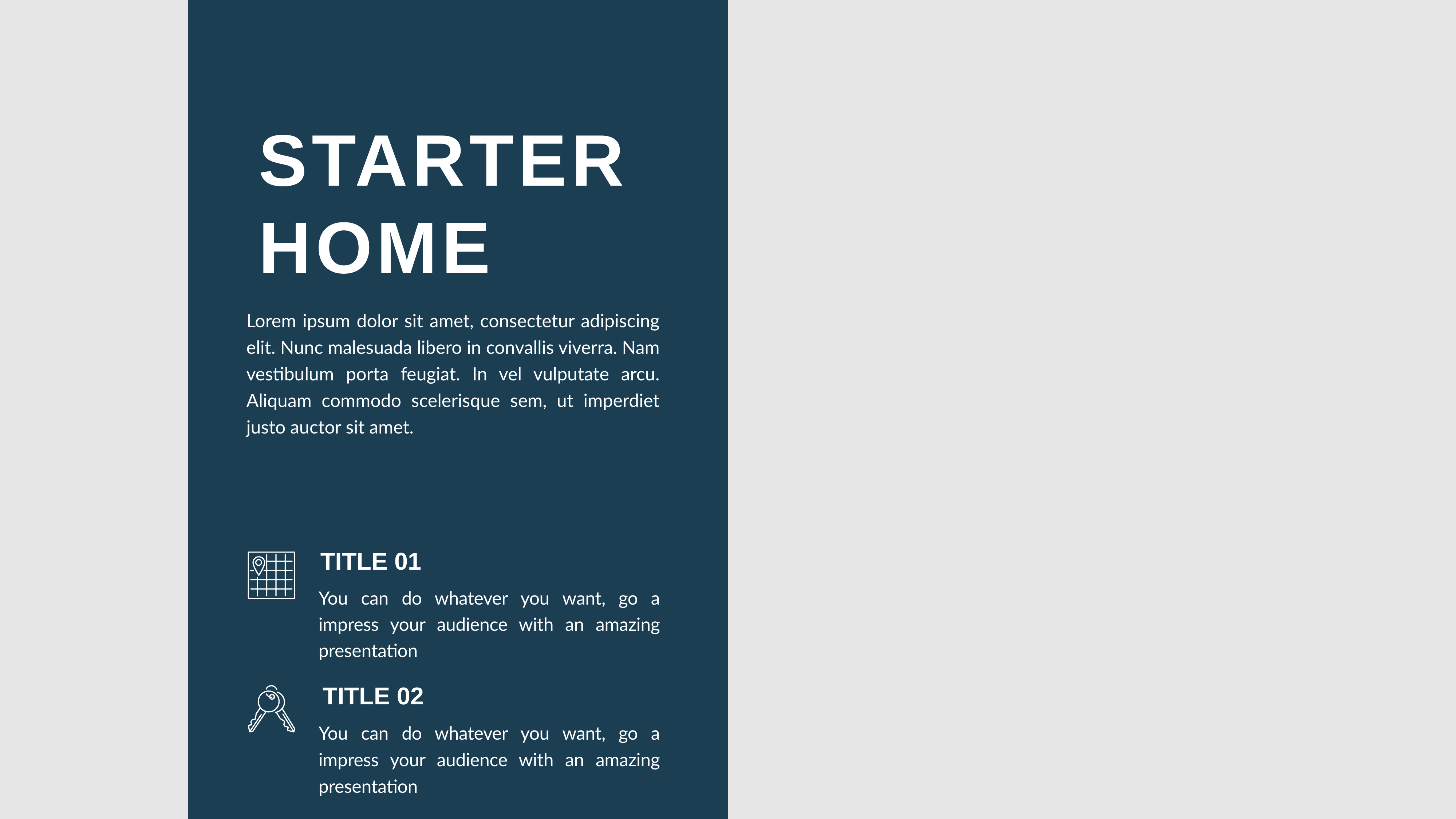

STARTER
HOME
Lorem ipsum dolor sit amet, consectetur adipiscing elit. Nunc malesuada libero in convallis viverra. Nam vestibulum porta feugiat. In vel vulputate arcu. Aliquam commodo scelerisque sem, ut imperdiet justo auctor sit amet.
TITLE 01

You can do whatever you want, go a impress your audience with an amazing presentation
TITLE 02

You can do whatever you want, go a impress your audience with an amazing presentation
.